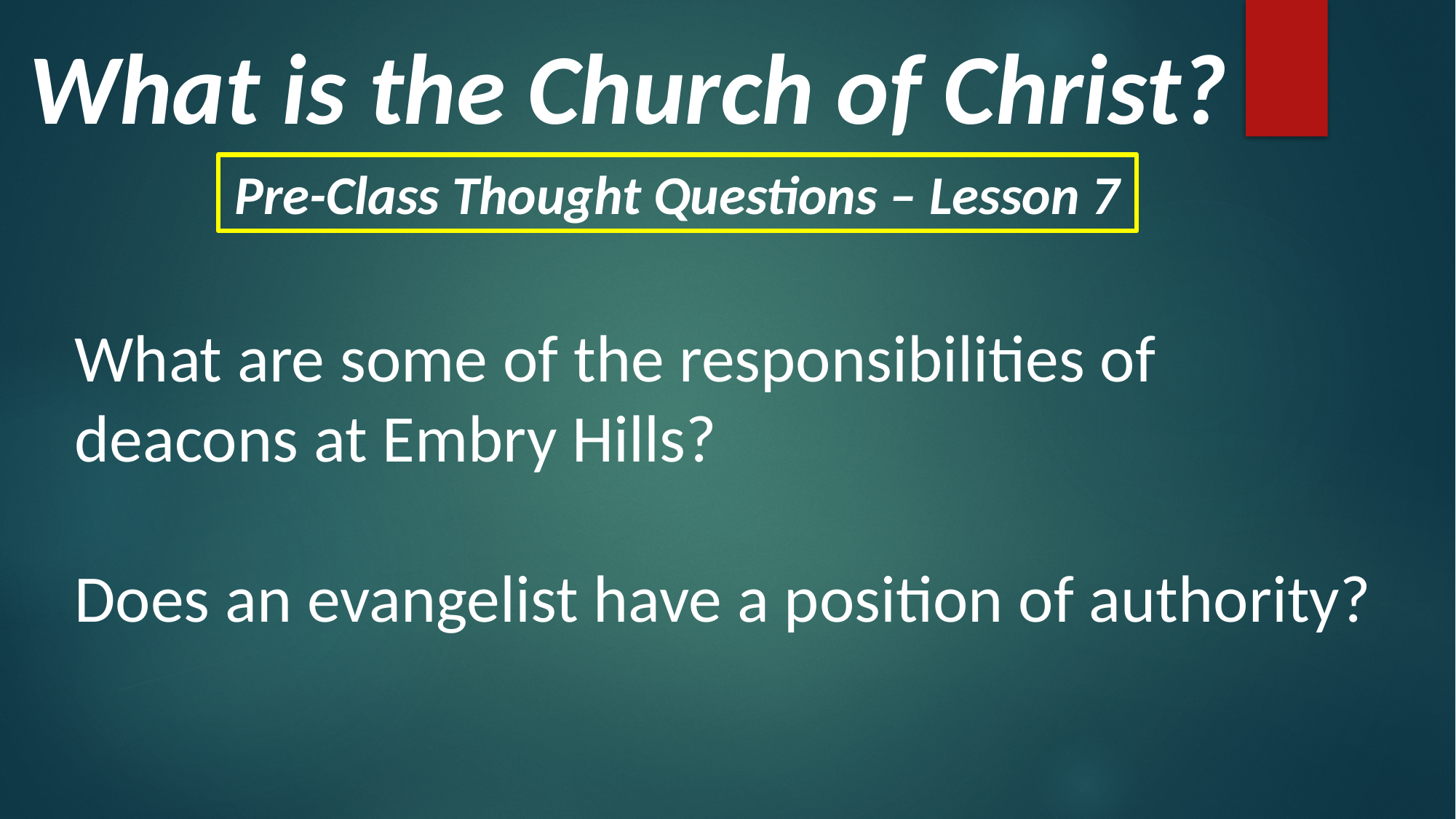

What is the Church of Christ?
Pre-Class Thought Questions – Lesson 7
What are some of the responsibilities of deacons at Embry Hills?

Does an evangelist have a position of authority?